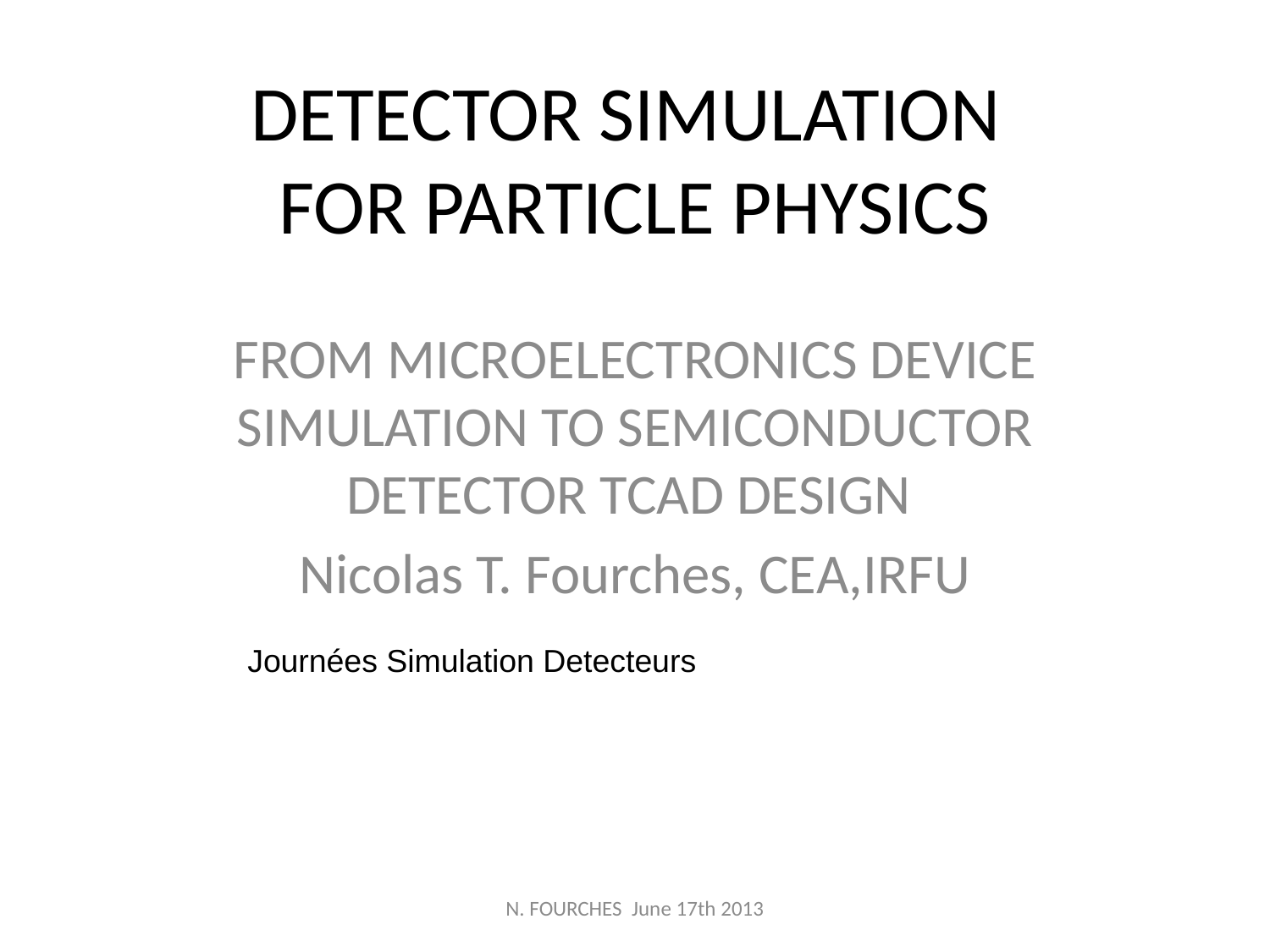

# DETECTOR SIMULATION FOR PARTICLE PHYSICS
FROM MICROELECTRONICS DEVICE SIMULATION TO SEMICONDUCTOR DETECTOR TCAD DESIGN
Nicolas T. Fourches, CEA,IRFU
Journées Simulation Detecteurs
N. FOURCHES  June 17th 2013